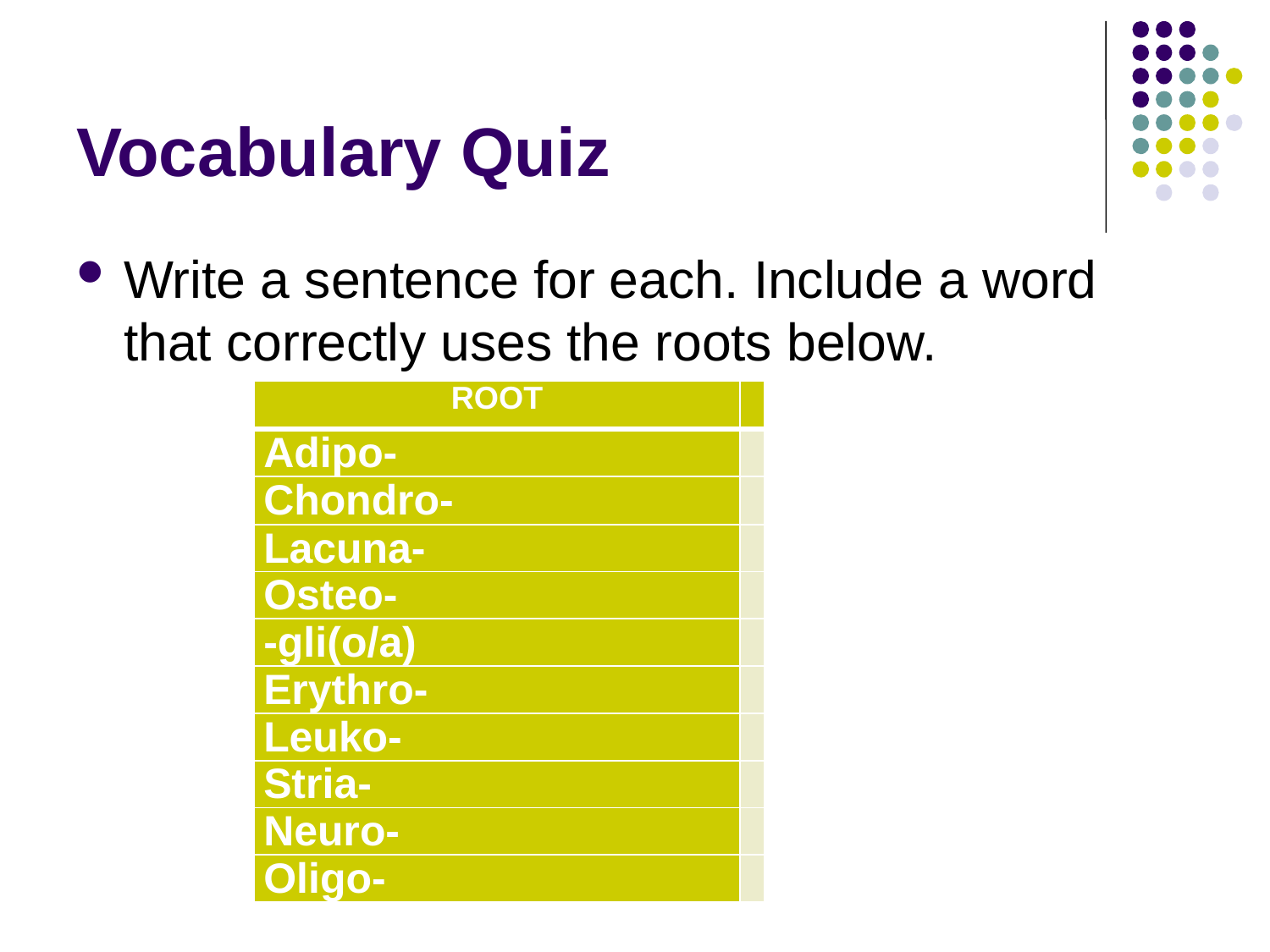

# Vocabulary Quiz
Write a sentence for each. Include a word that correctly uses the roots below.

| Root |  |
| --- | --- |
| Adipo- |  |
| Chondro- |  |
| Lacuna- |  |
| Osteo- |  |
| -gli(o/a) |  |
| Erythro- |  |
| Leuko- |  |
| Stria- |  |
| Neuro- |  |
| Oligo- |  |